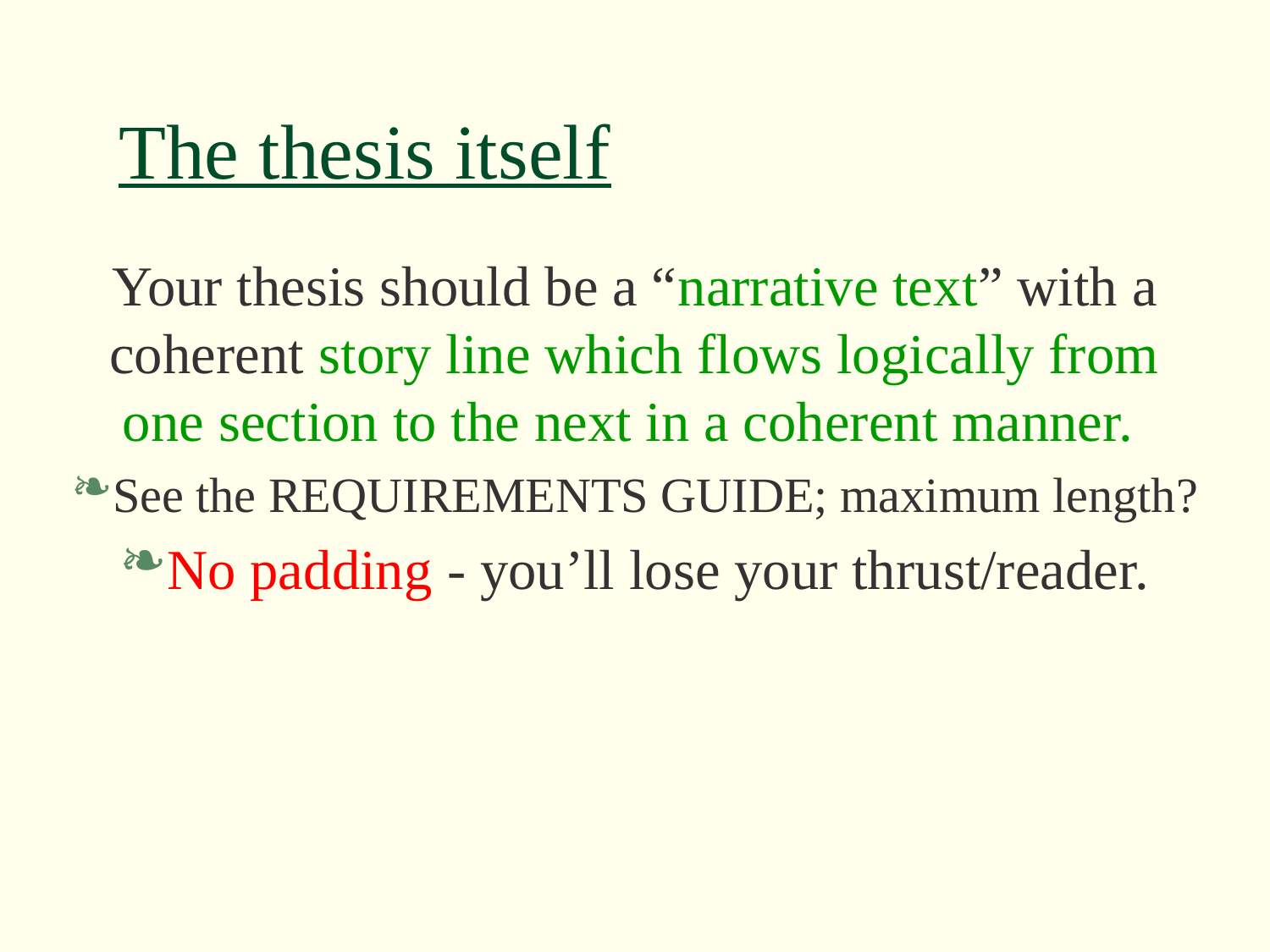

# The thesis itself
Your thesis should be a “narrative text” with a coherent story line which flows logically from one section to the next in a coherent manner.
See the REQUIREMENTS GUIDE; maximum length?
No padding - you’ll lose your thrust/reader.